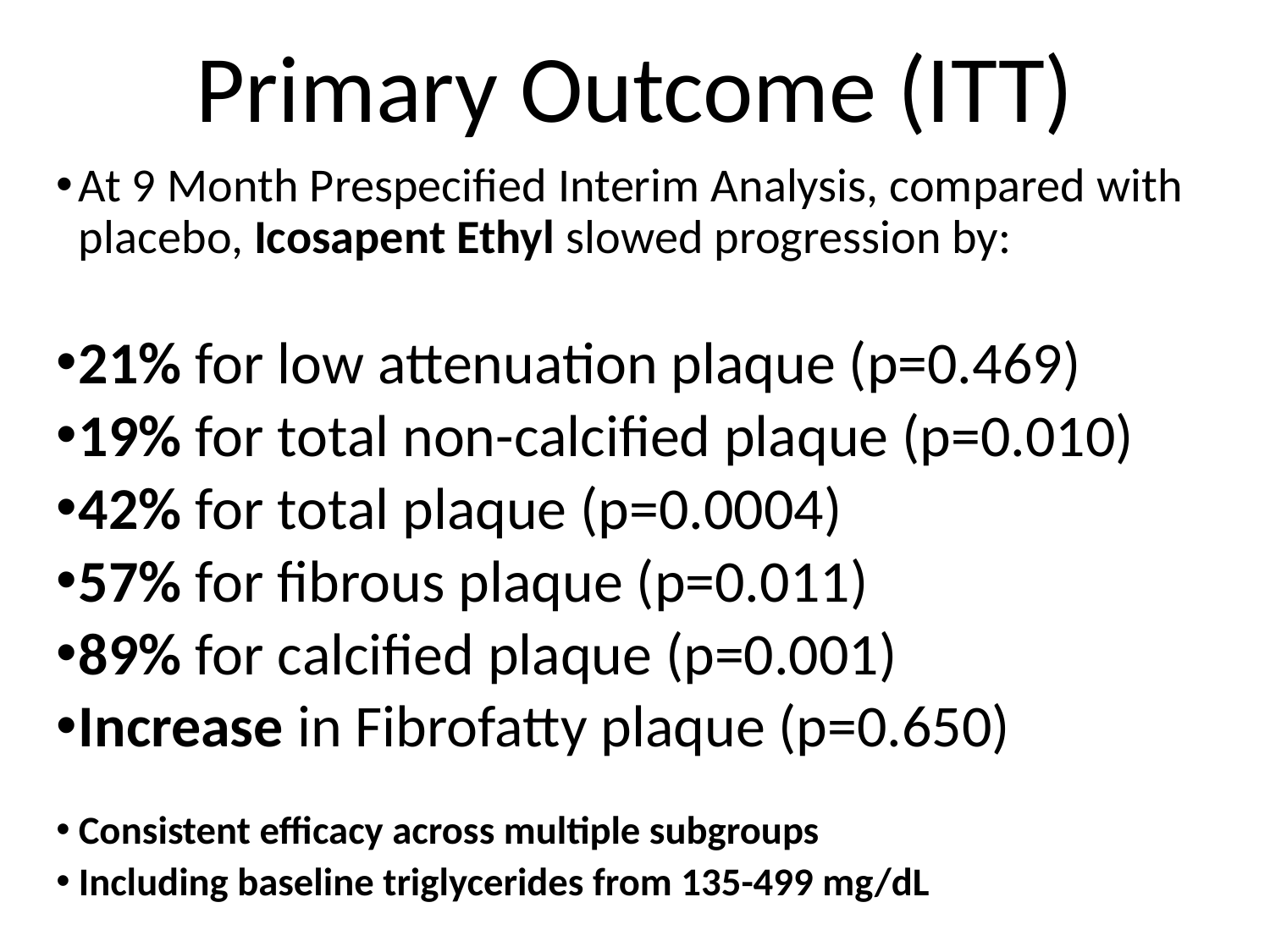

# Primary Outcome (ITT)
At 9 Month Prespecified Interim Analysis, compared with placebo, Icosapent Ethyl slowed progression by:

21% for low attenuation plaque (p=0.469)
19% for total non-calcified plaque (p=0.010)
42% for total plaque (p=0.0004)
57% for fibrous plaque (p=0.011)
89% for calcified plaque (p=0.001)
Increase in Fibrofatty plaque (p=0.650)

Consistent efficacy across multiple subgroups
Including baseline triglycerides from 135-499 mg/dL